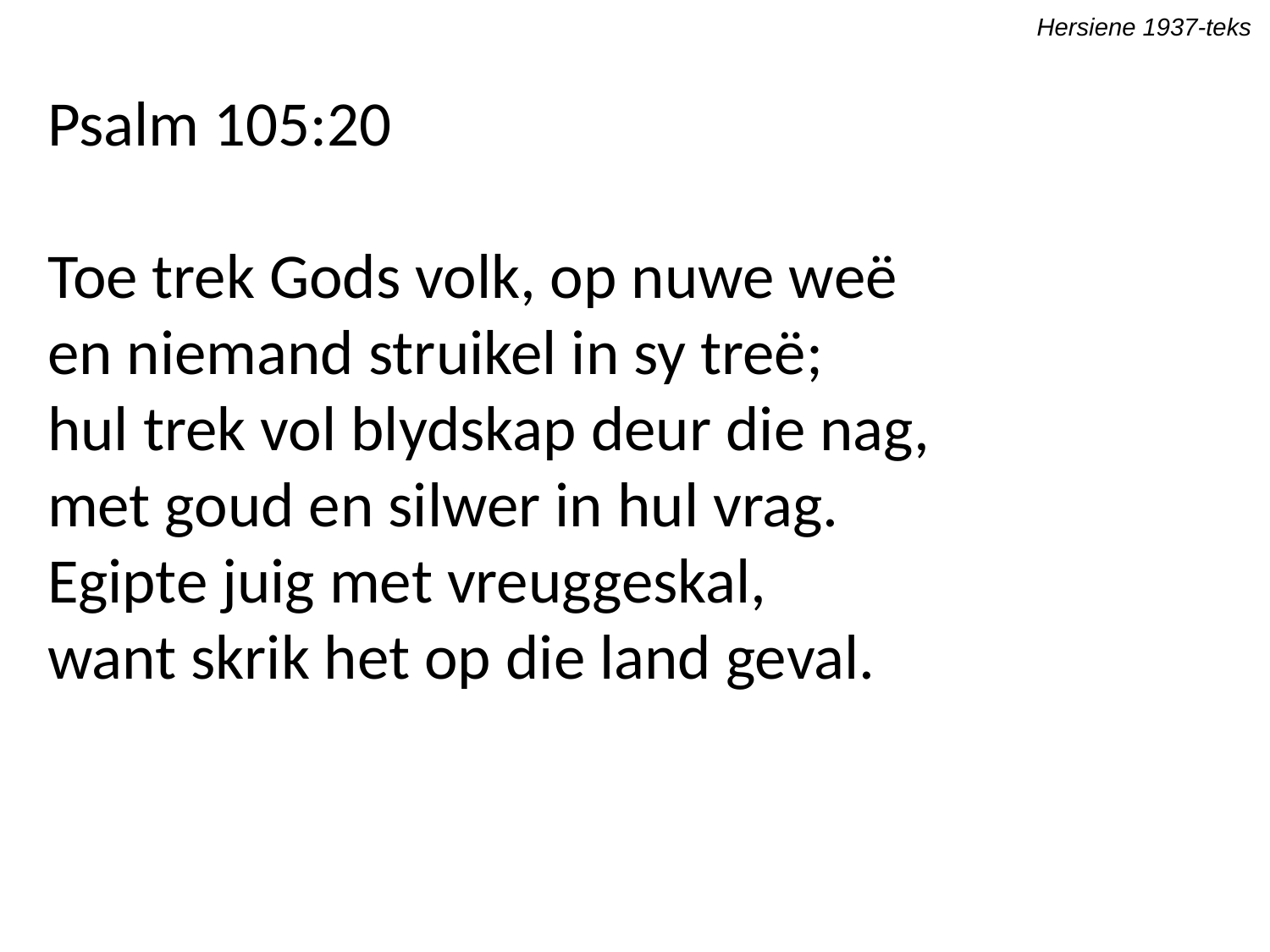

Hersiene 1937-teks
Psalm 105:20

Toe trek Gods volk, op nuwe weë
en niemand struikel in sy treë;
hul trek vol blydskap deur die nag,
met goud en silwer in hul vrag.
Egipte juig met vreuggeskal,
want skrik het op die land geval.